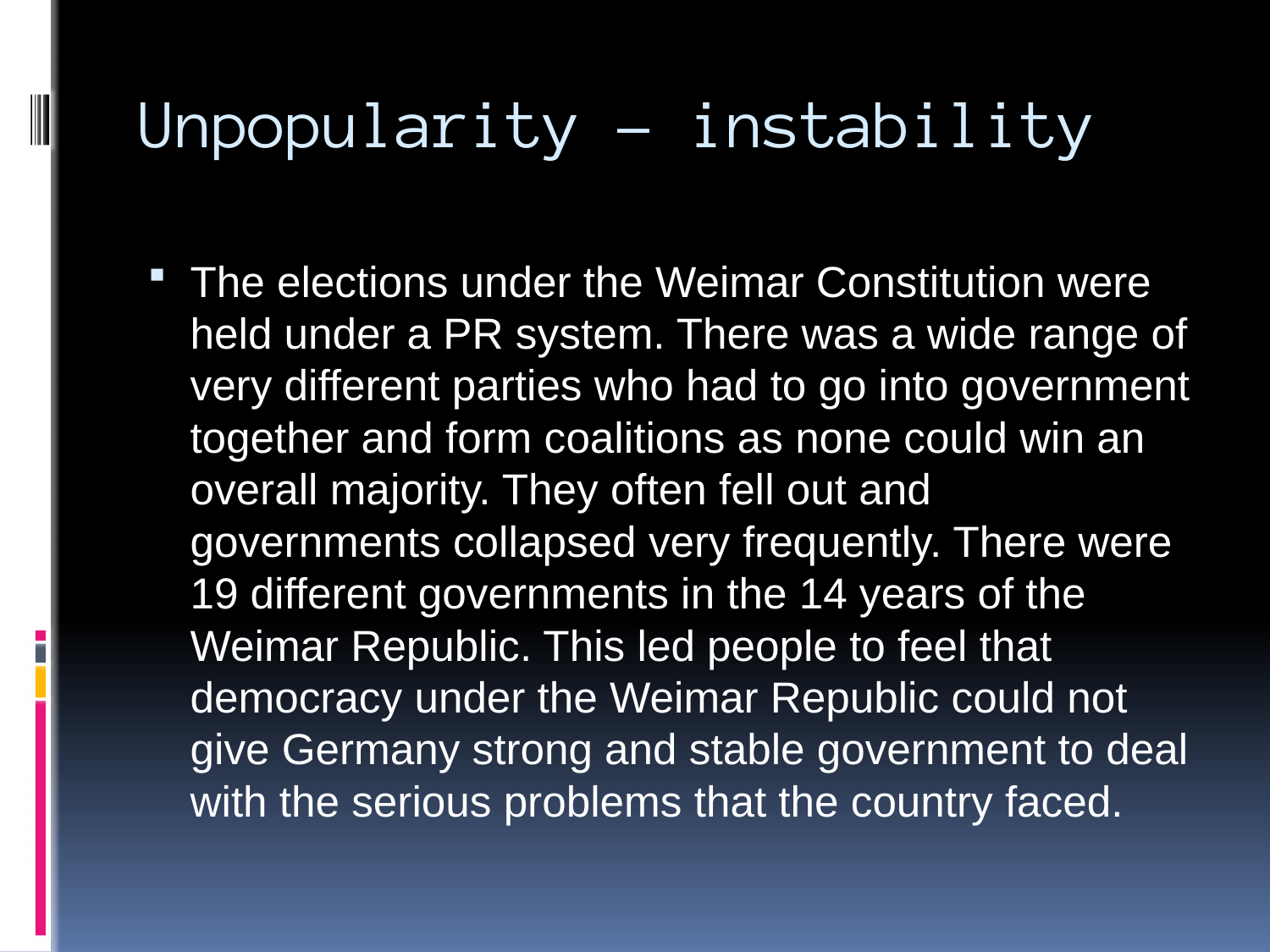

# Unpopularity - instability
The elections under the Weimar Constitution were held under a PR system. There was a wide range of very different parties who had to go into government together and form coalitions as none could win an overall majority. They often fell out and governments collapsed very frequently. There were 19 different governments in the 14 years of the Weimar Republic. This led people to feel that democracy under the Weimar Republic could not give Germany strong and stable government to deal with the serious problems that the country faced.